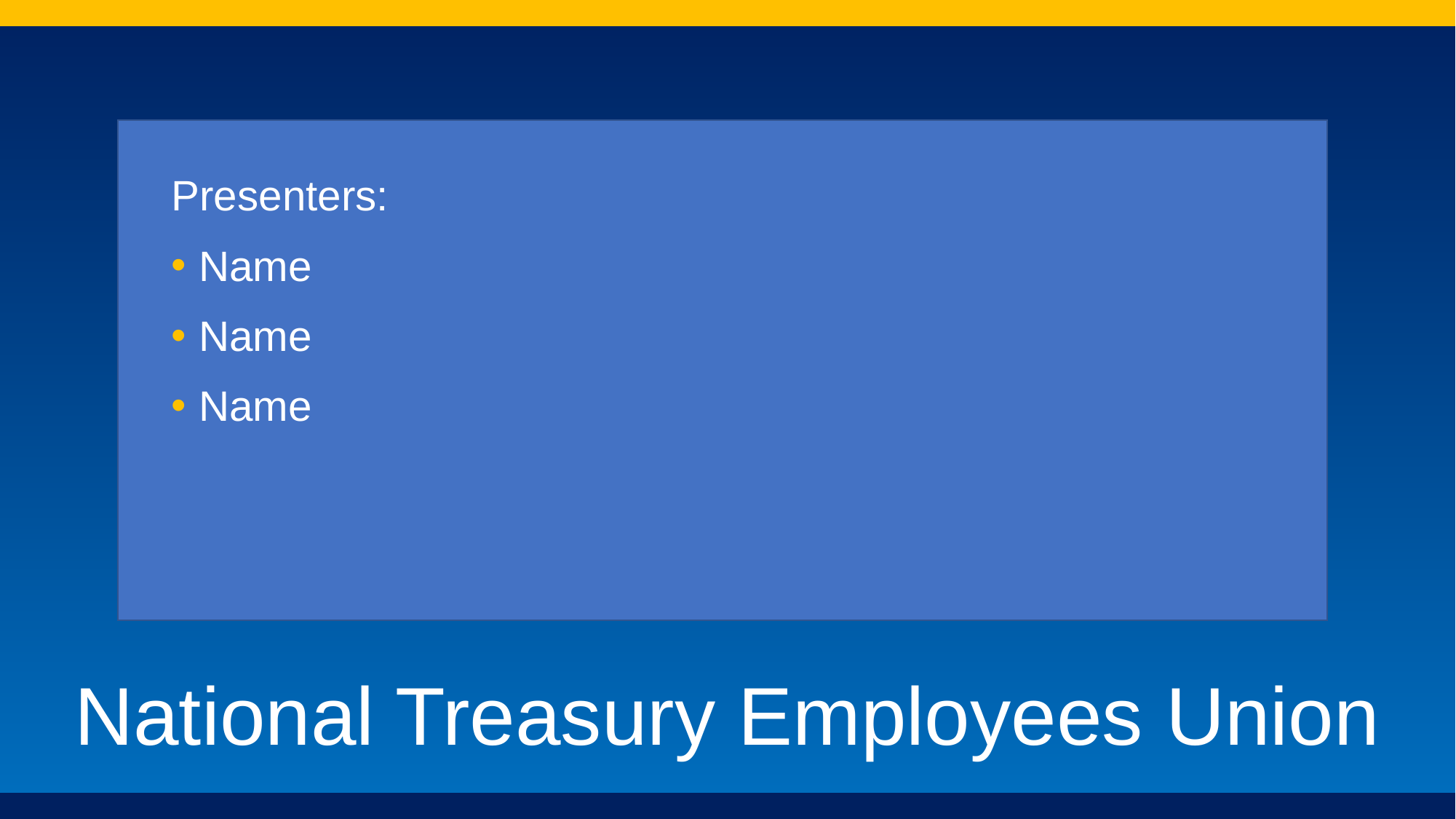

Presenters:
Name
Name
Name

# National Treasury Employees Union